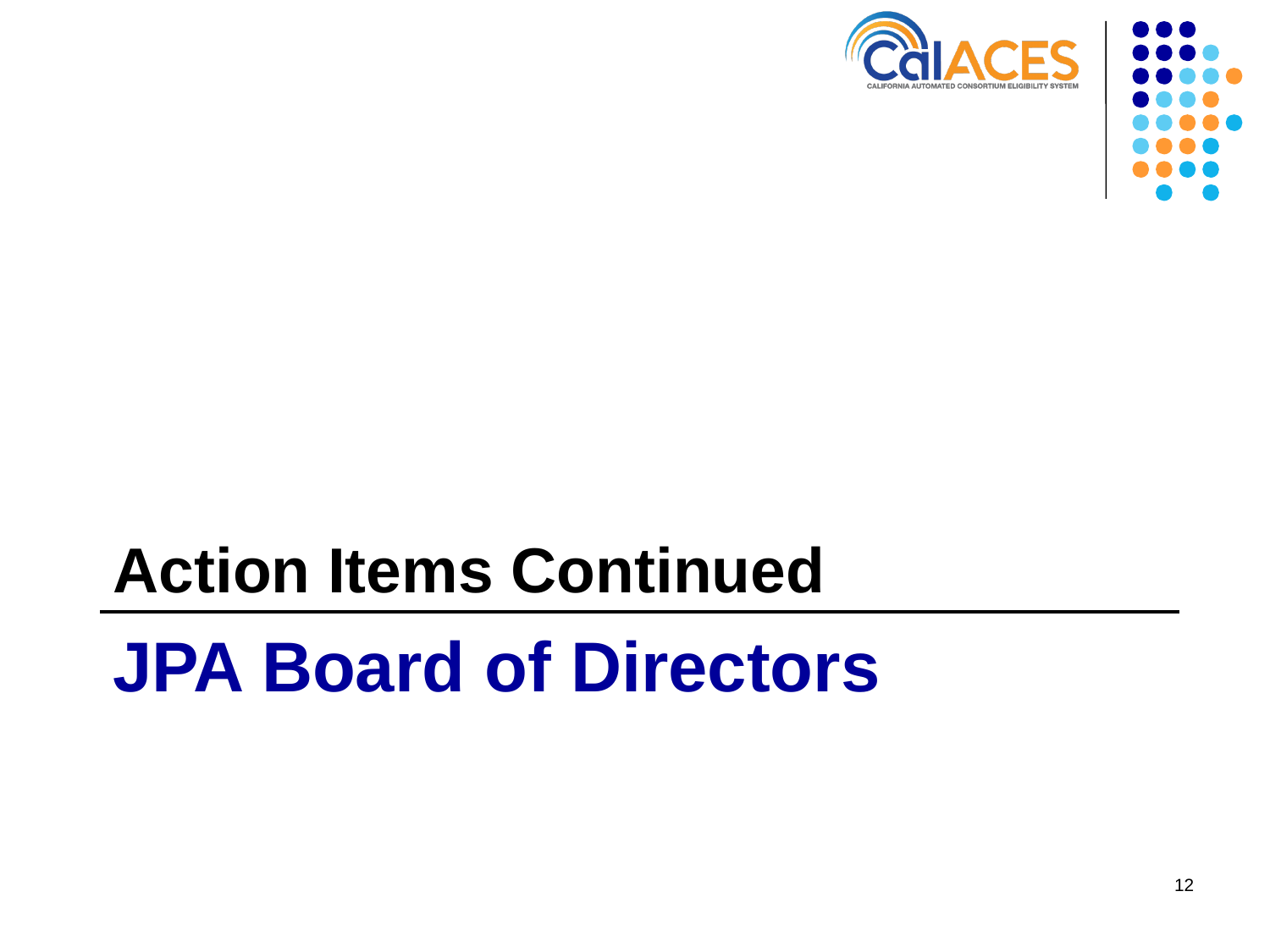

Action Items Continued
# JPA Board of Directors
12